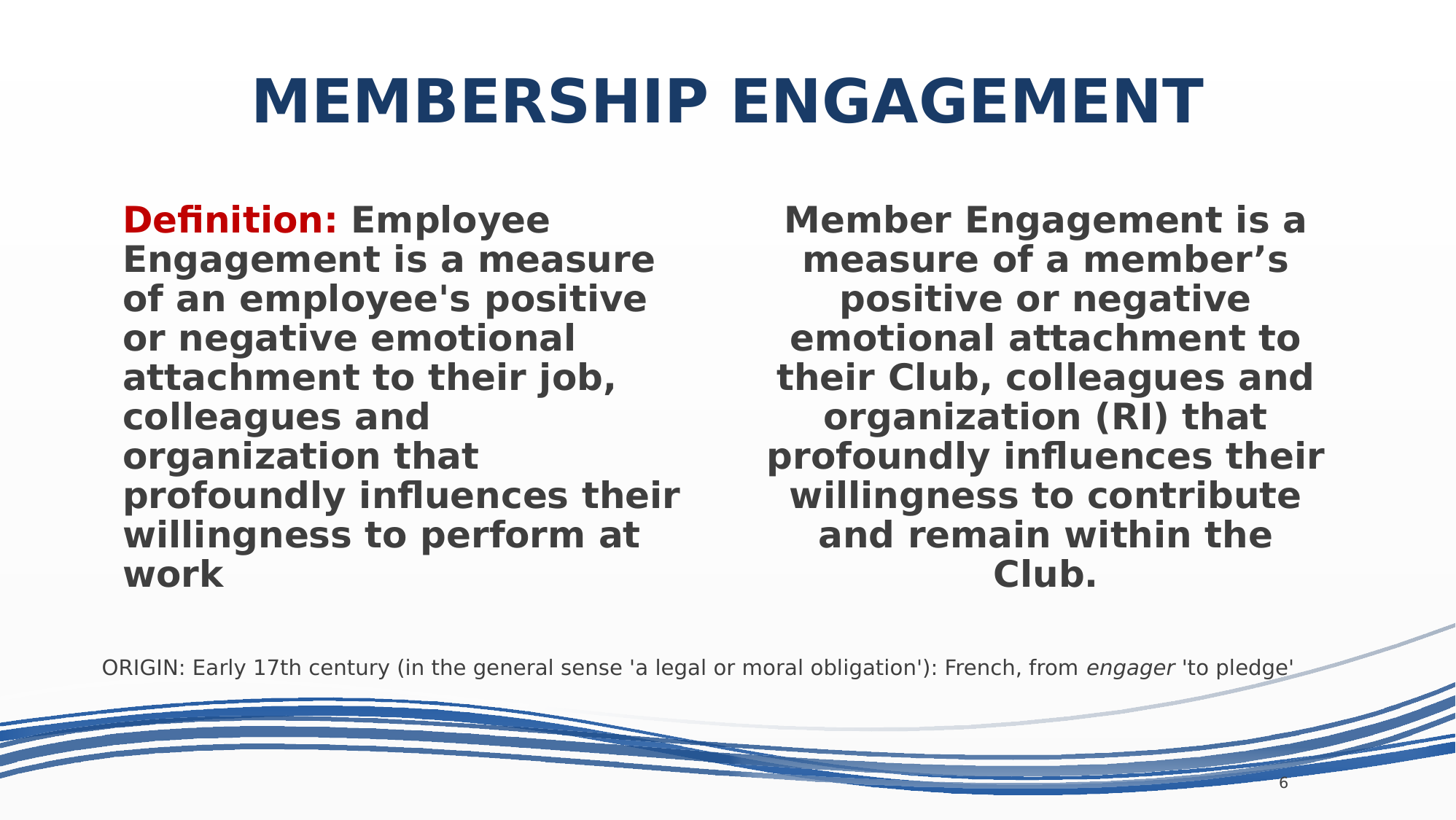

# MEMBERSHIP ENGAGEMENT
Definition: Employee Engagement is a measure of an employee's positive or negative emotional attachment to their job, colleagues and organization that profoundly influences their willingness to perform at work

Member Engagement is a measure of a member’s positive or negative emotional attachment to their Club, colleagues and organization (RI) that profoundly influences their willingness to contribute and remain within the Club.
ORIGIN: Early 17th century (in the general sense 'a legal or moral obligation'): French, from engager 'to pledge'
6